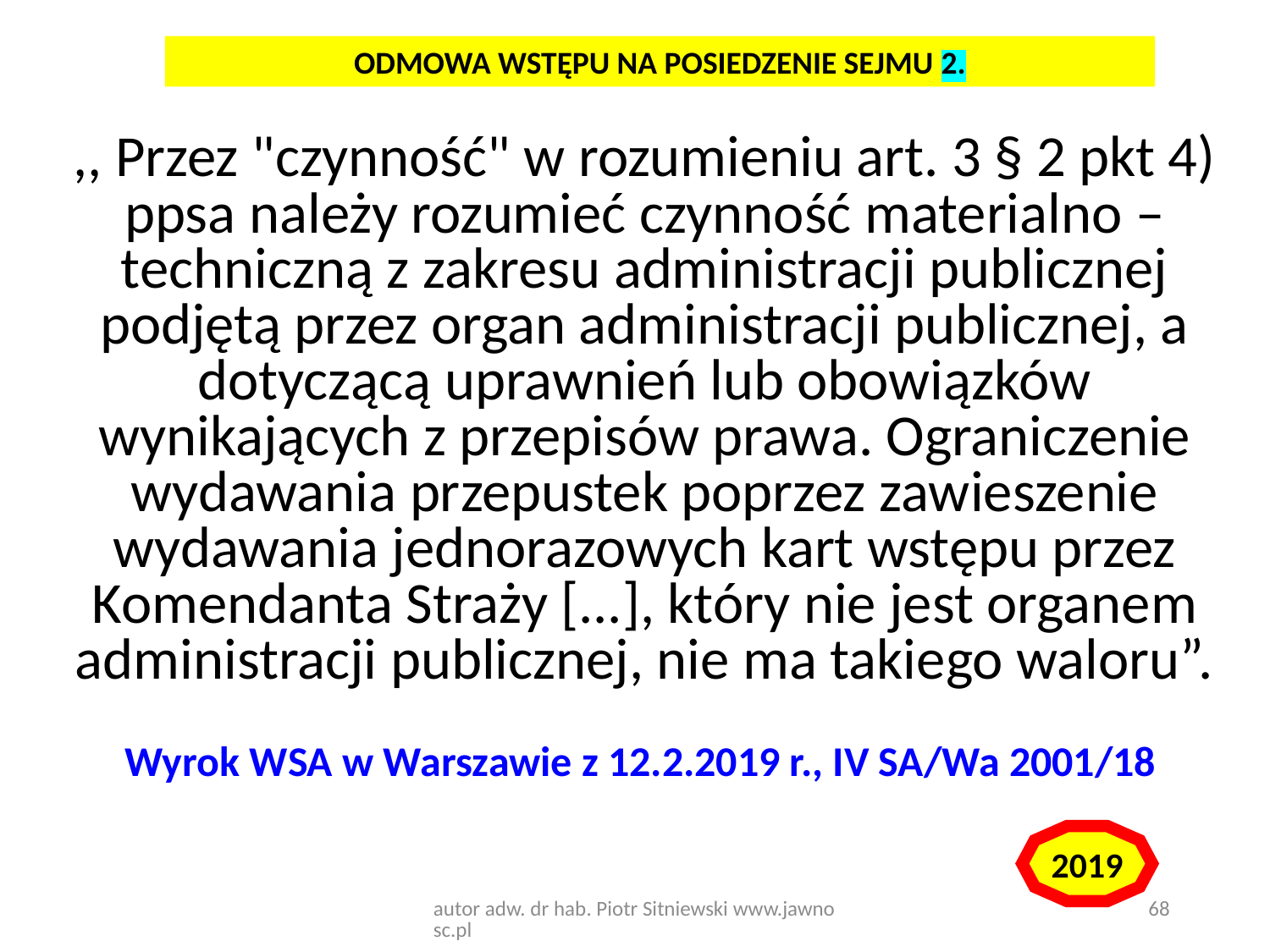

ODMOWA WSTĘPU NA POSIEDZENIE SEJMU 2.
,, Przez "czynność" w rozumieniu art. 3 § 2 pkt 4) ppsa należy rozumieć czynność materialno – techniczną z zakresu administracji publicznej podjętą przez organ administracji publicznej, a dotyczącą uprawnień lub obowiązków wynikających z przepisów prawa. Ograniczenie wydawania przepustek poprzez zawieszenie wydawania jednorazowych kart wstępu przez Komendanta Straży [...], który nie jest organem administracji publicznej, nie ma takiego waloru”.

Wyrok WSA w Warszawie z 12.2.2019 r., IV SA/Wa 2001/18

2019
autor adw. dr hab. Piotr Sitniewski www.jawnosc.pl
68